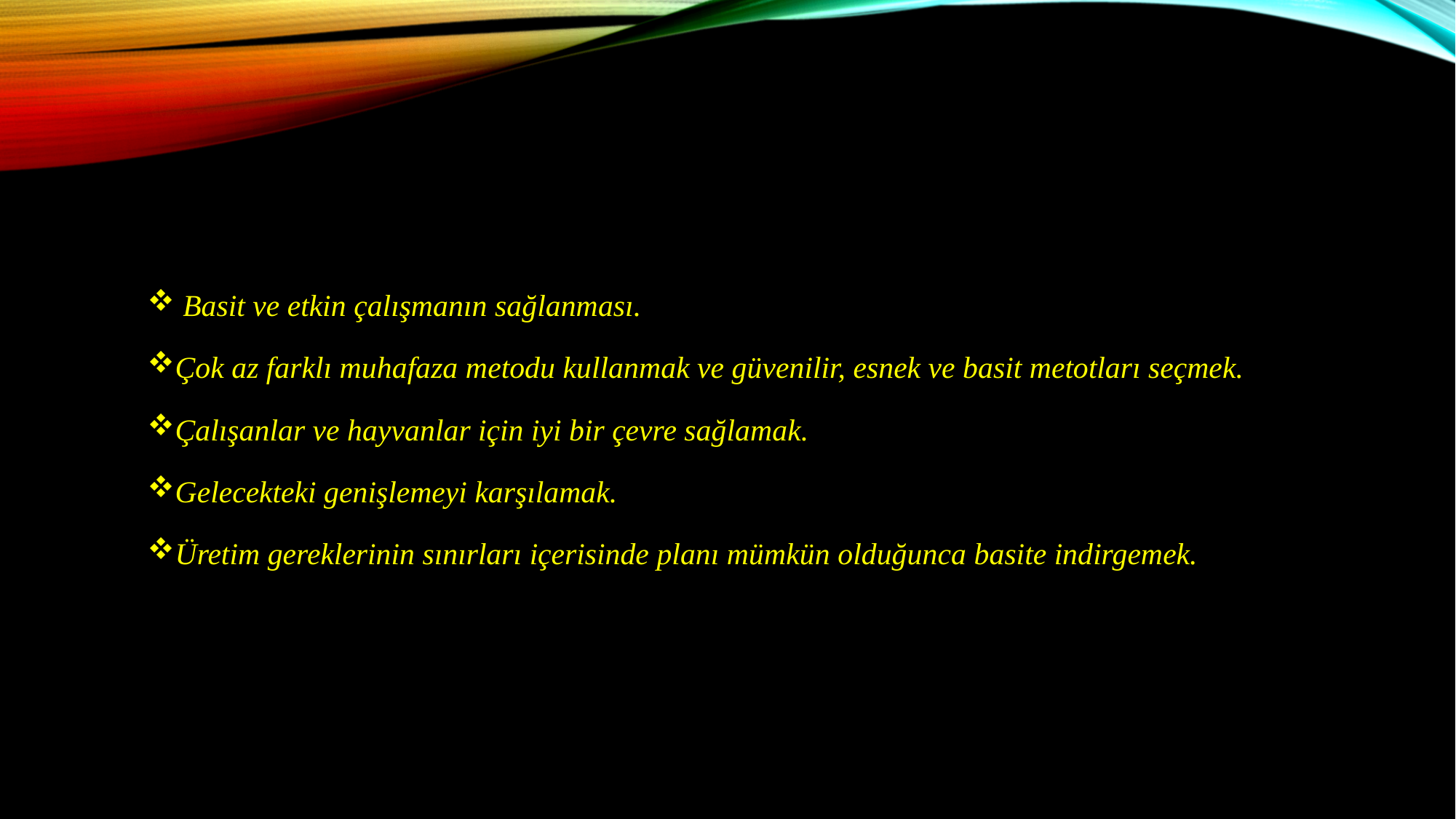

Basit ve etkin çalışmanın sağlanması.
Çok az farklı muhafaza metodu kullanmak ve güvenilir, esnek ve basit metotları seçmek.
Çalışanlar ve hayvanlar için iyi bir çevre sağlamak.
Gelecekteki genişlemeyi karşılamak.
Üretim gereklerinin sınırları içerisinde planı mümkün olduğunca basite indirgemek.